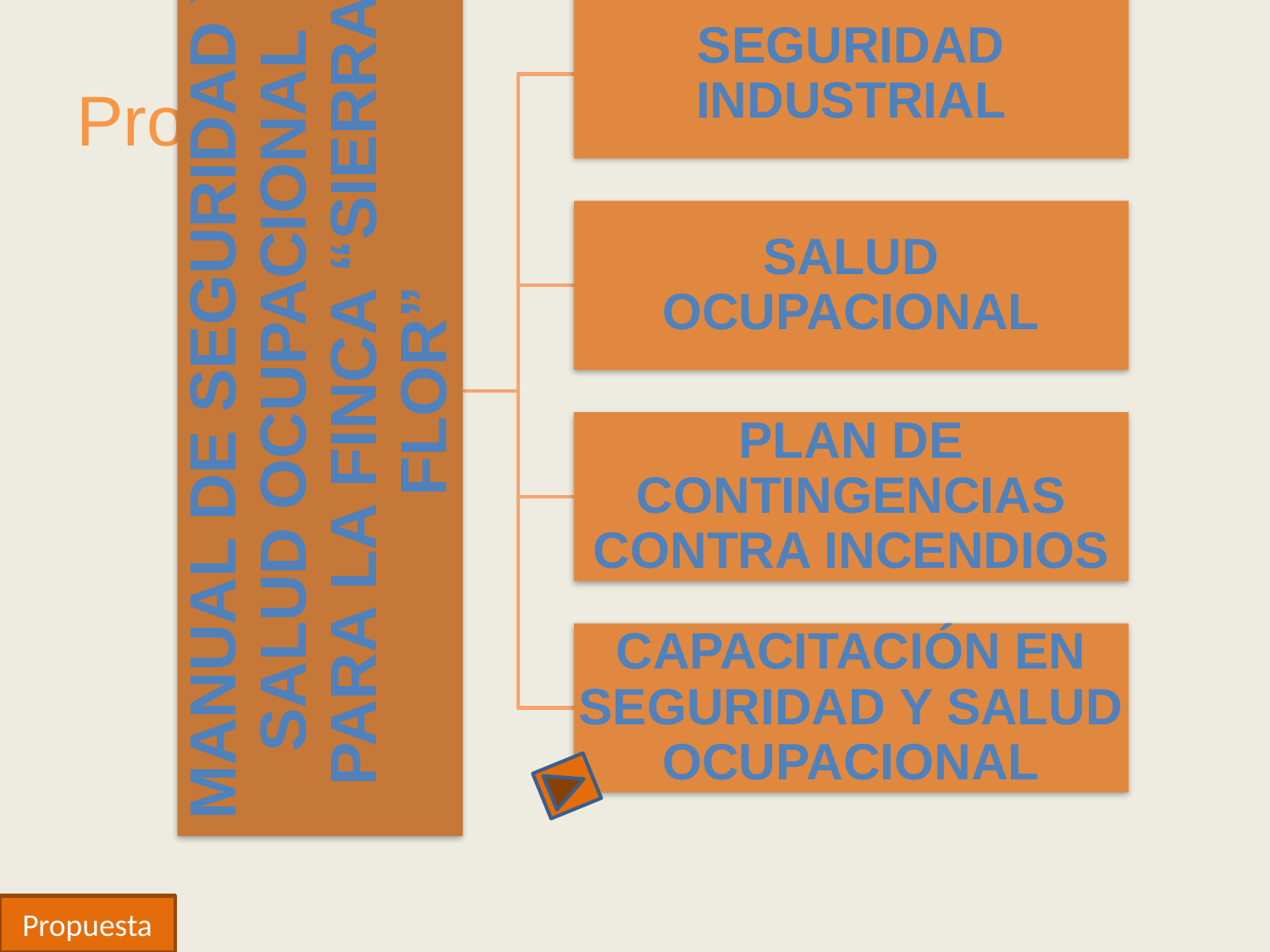

MANUAL DE SEGURIDAD Y SALUD OCUPACIONAL PARA LA FINCA “SIERRA FLOR”
SEGURIDAD INDUSTRIAL
SALUD OCUPACIONAL
PLAN DE CONTINGENCIAS CONTRA INCENDIOS
CAPACITACIÓN EN SEGURIDAD Y SALUD OCUPACIONAL
# Propuesta

Propuesta